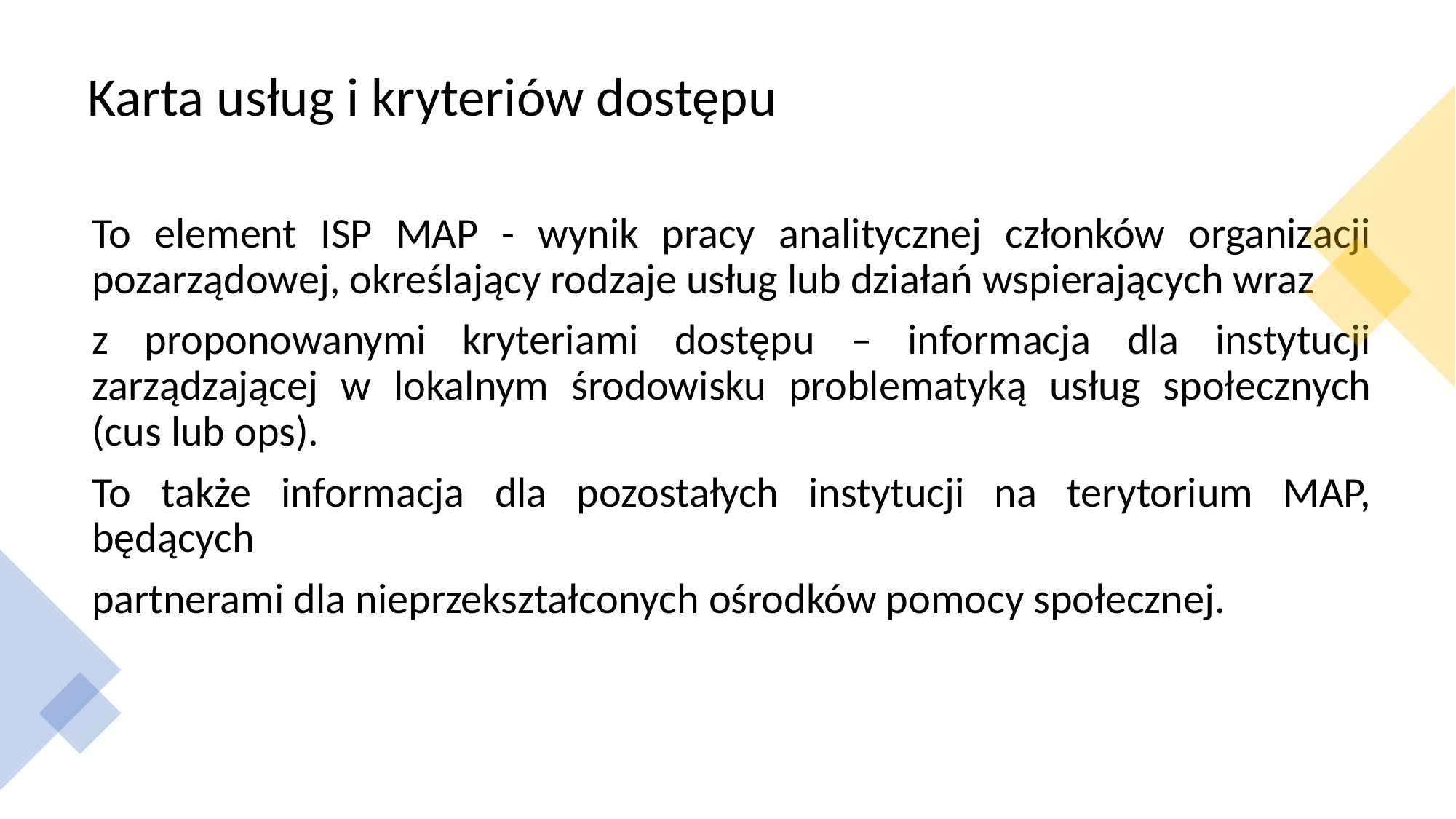

# Karta usług i kryteriów dostępu

To element ISP MAP - wynik pracy analitycznej członków organizacji pozarządowej, określający rodzaje usług lub działań wspierających wraz
z proponowanymi kryteriami dostępu – informacja dla instytucji zarządzającej w lokalnym środowisku problematyką usług społecznych (cus lub ops).
To także informacja dla pozostałych instytucji na terytorium MAP, będących
partnerami dla nieprzekształconych ośrodków pomocy społecznej.